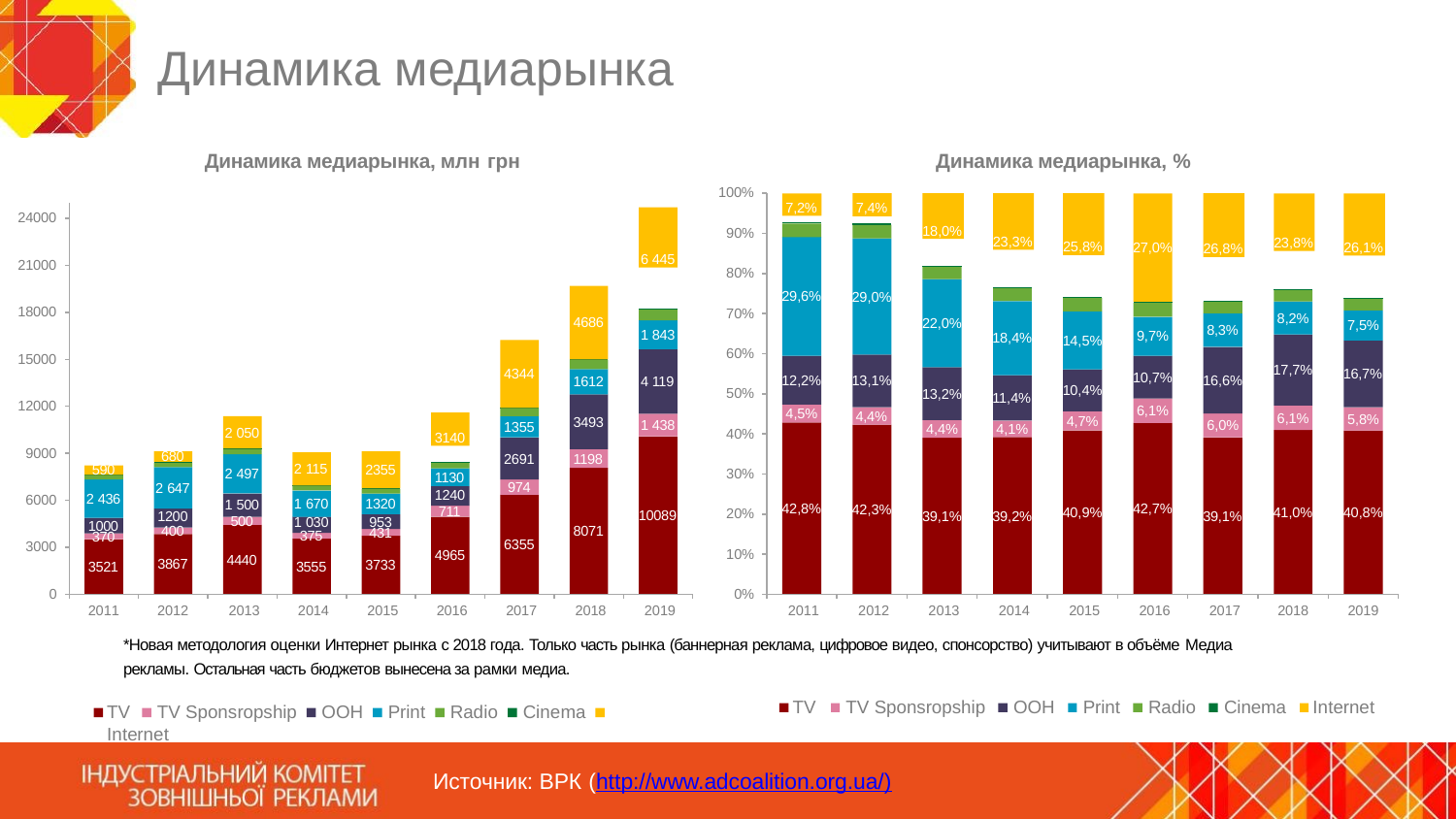

# Динамика медиарынка
Динамика медиарынка, млн грн
Динамика медиарынка, %
100%

7,2%
7,4%

18,0%

23,3%

25,8%

26,8%

23,8%

26,1%

24000

6 445

90%

27,0%

21000
80%

29,6%
29,0%

18000

70%

8,2%

4686
22,0%

7,5%

8,3%

1 843
9,7%
18,4%
14,5%

60%

15000

17,7%

16,7%
4344
10,7%

12,2%
16,6%
13,1%
4 119
1612

10,4%
50%
13,2%
11,4%

12000

6,1%
4,5%

4,4%

6,1%

5,8%

4,7%
3493

3140

1 438
6,0%
1355

4,1%
4,4%

2 050

40%

9000
680
2691
974
1198

2 115
2355
590

30%
2 497
1130
1240
711

2 647

2 436

1 670
1 030
375

6000

1320

1 500
500

42,8%
42,7%
42,3%

41,0%
40,9%
40,8%
20%
10089
39,2%
39,1%
39,1%

1200
400

953

1000

8071
431

370

6355

3000

10%
4965

4440
3867

3733
3555
3521
0
0%

2011
2012	2013	2014	2015	2016	2017	2018	2019	2011	2012	2013	2014	2015	2016	2017
2018
2019
*Новая методология оценки Интернет рынка с 2018 года. Только часть рынка (баннерная реклама, цифровое видео, спонсорство) учитывают в объёме Медиа
рекламы. Остальная часть бюджетов вынесена за рамки медиа.
TV	TV Sponsropship	OOH	Print	Radio	Cinema
Internet
TV	TV Sponsropship	OOH	Print	Radio	Cinema	Internet

Источник: ВРК (http://www.adcoalition.org.ua/)